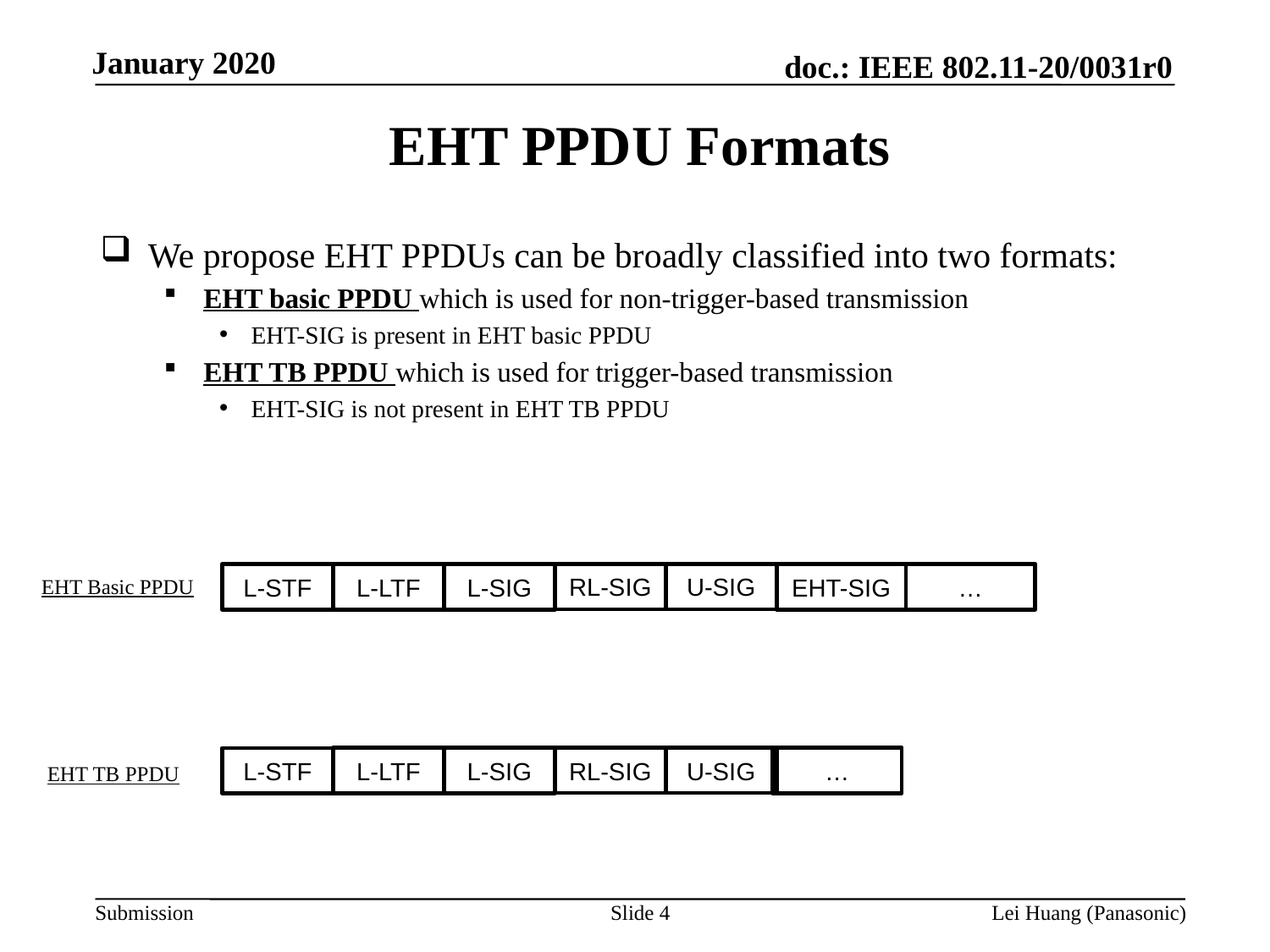

# EHT PPDU Formats
We propose EHT PPDUs can be broadly classified into two formats:
EHT basic PPDU which is used for non-trigger-based transmission
EHT-SIG is present in EHT basic PPDU
EHT TB PPDU which is used for trigger-based transmission
EHT-SIG is not present in EHT TB PPDU

L-LTF
L-SIG
RL-SIG
U-SIG
EHT-SIG
…
L-STF
EHT Basic PPDU
L-LTF
L-SIG
RL-SIG
U-SIG
…
L-STF
EHT TB PPDU
Slide 4
Lei Huang (Panasonic)